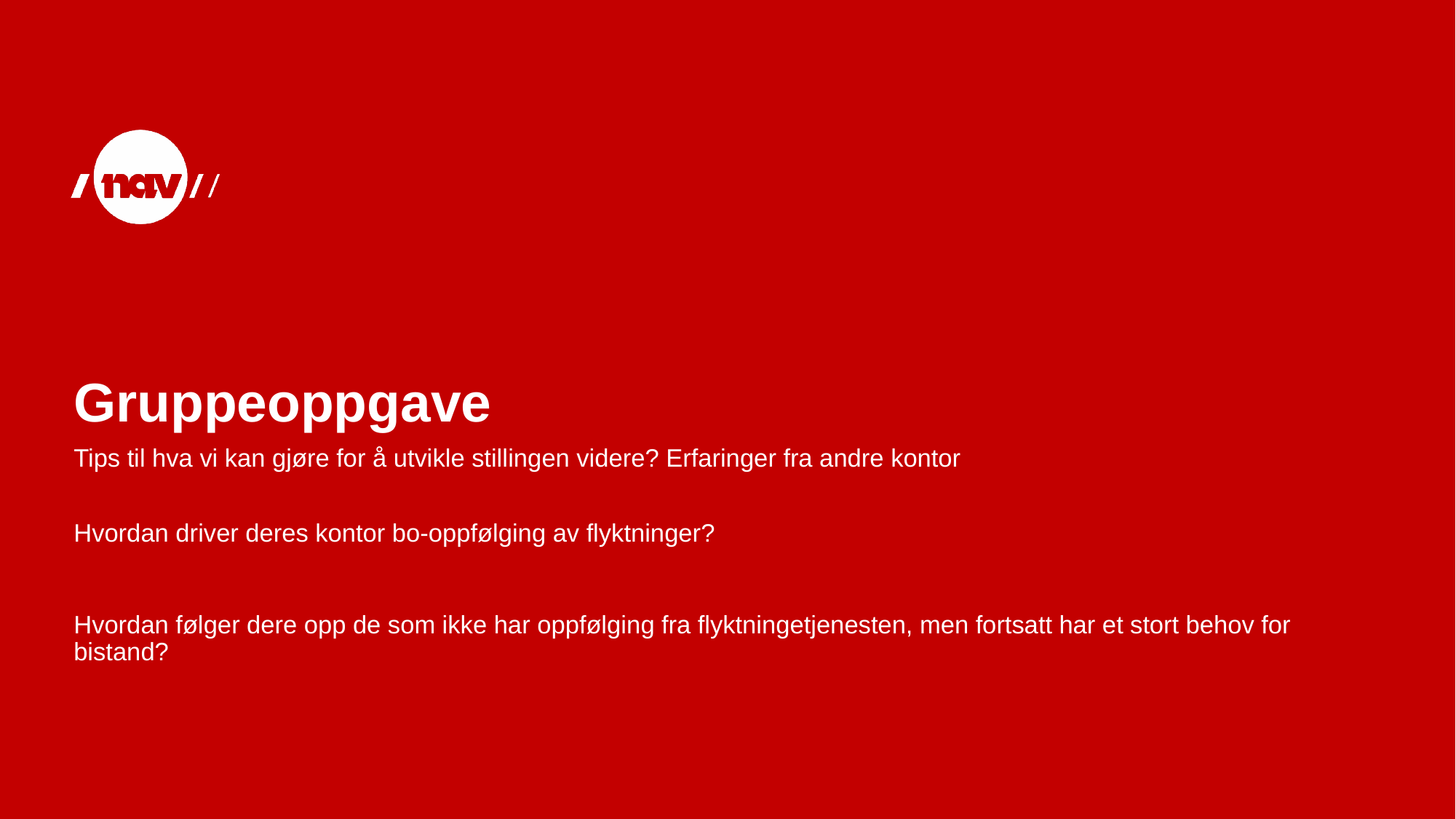

# Gruppeoppgave
Tips til hva vi kan gjøre for å utvikle stillingen videre? Erfaringer fra andre kontor

Hvordan driver deres kontor bo-oppfølging av flyktninger?
Hvordan følger dere opp de som ikke har oppfølging fra flyktningetjenesten, men fortsatt har et stort behov for bistand?